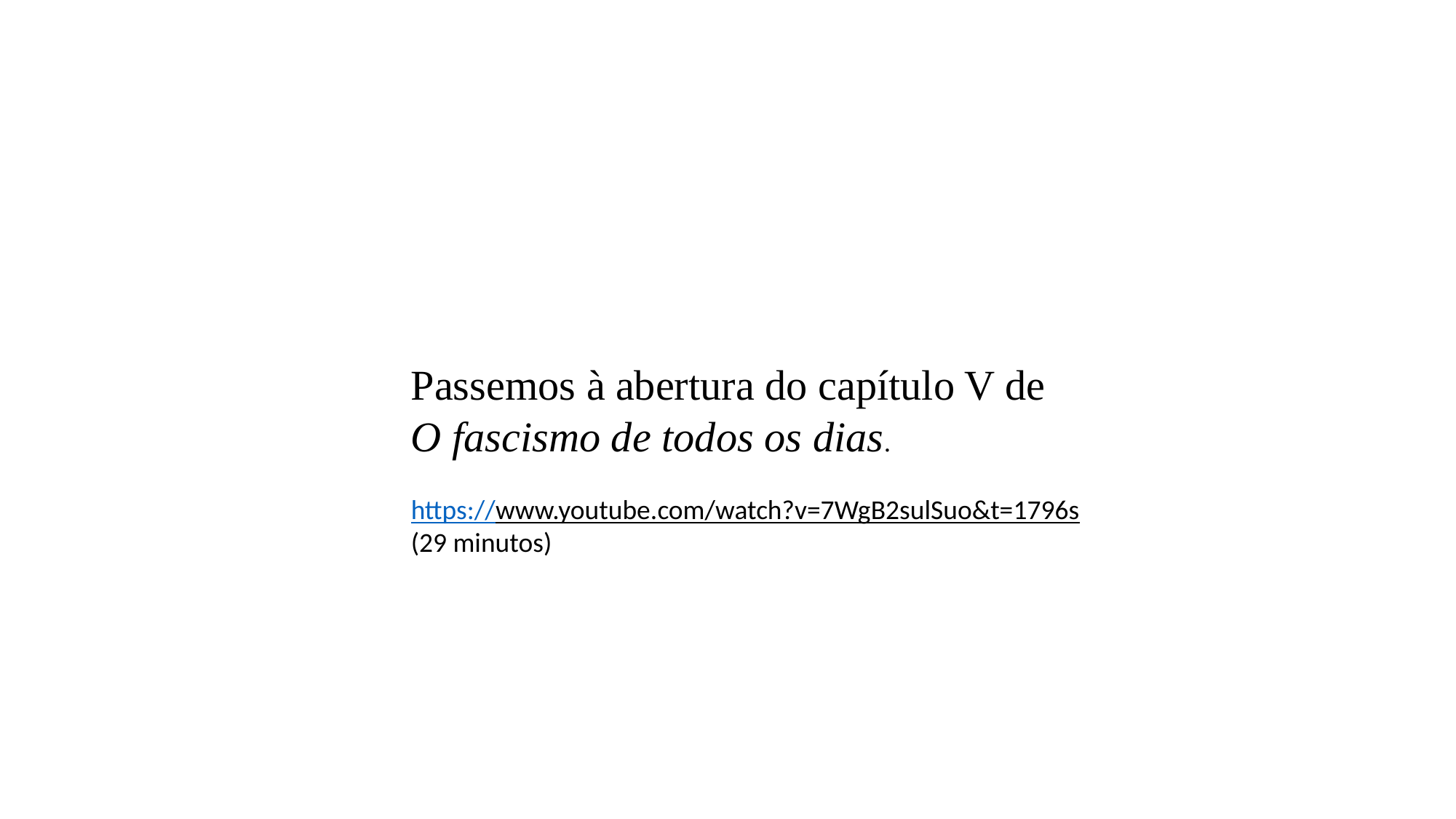

Passemos à abertura do capítulo V de
O fascismo de todos os dias.

https://www.youtube.com/watch?v=7WgB2sulSuo&t=1796s
(29 minutos)